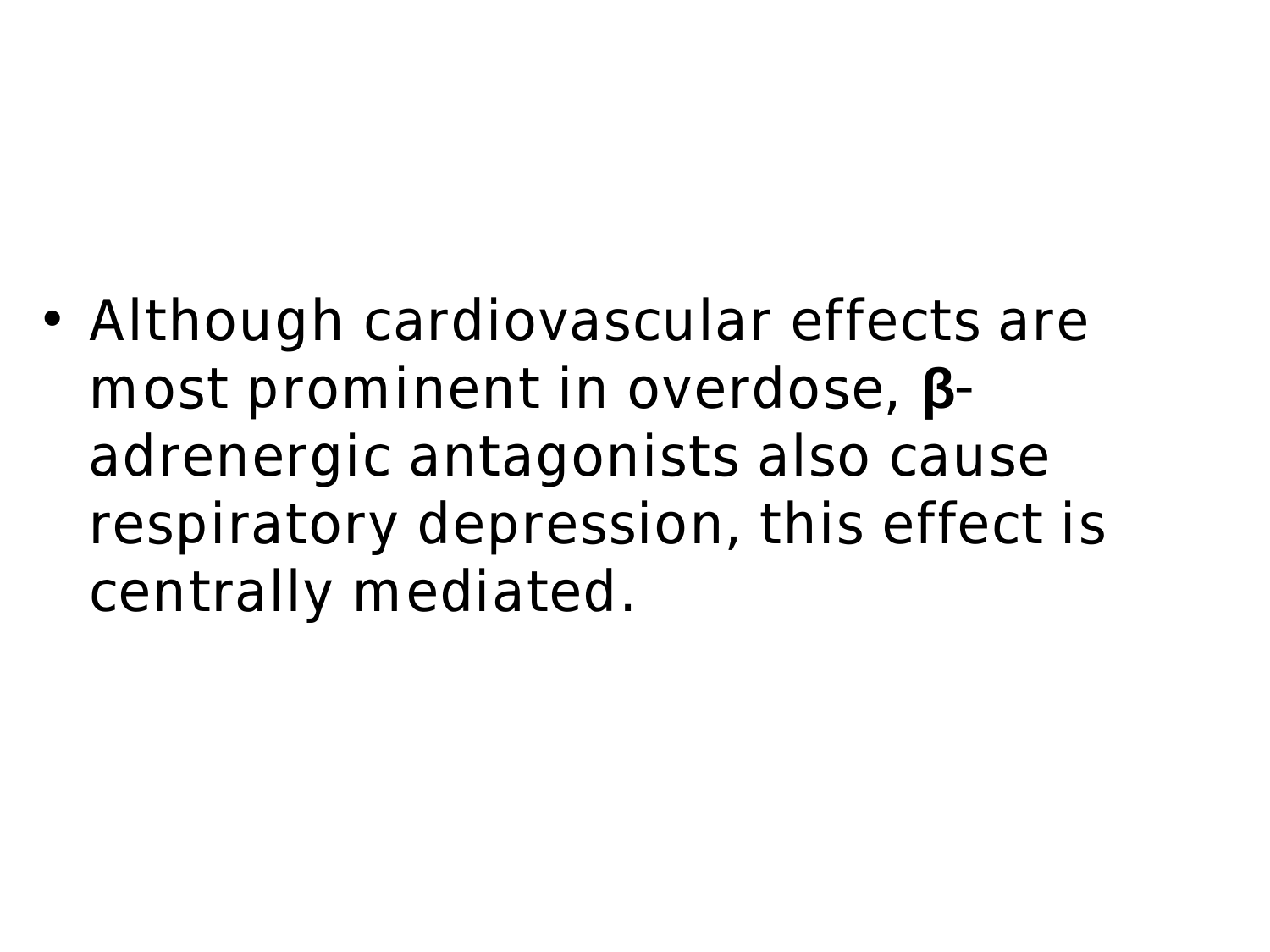

Although cardiovascular effects are most prominent in overdose, β-adrenergic antagonists also cause respiratory depression, this effect is centrally mediated.